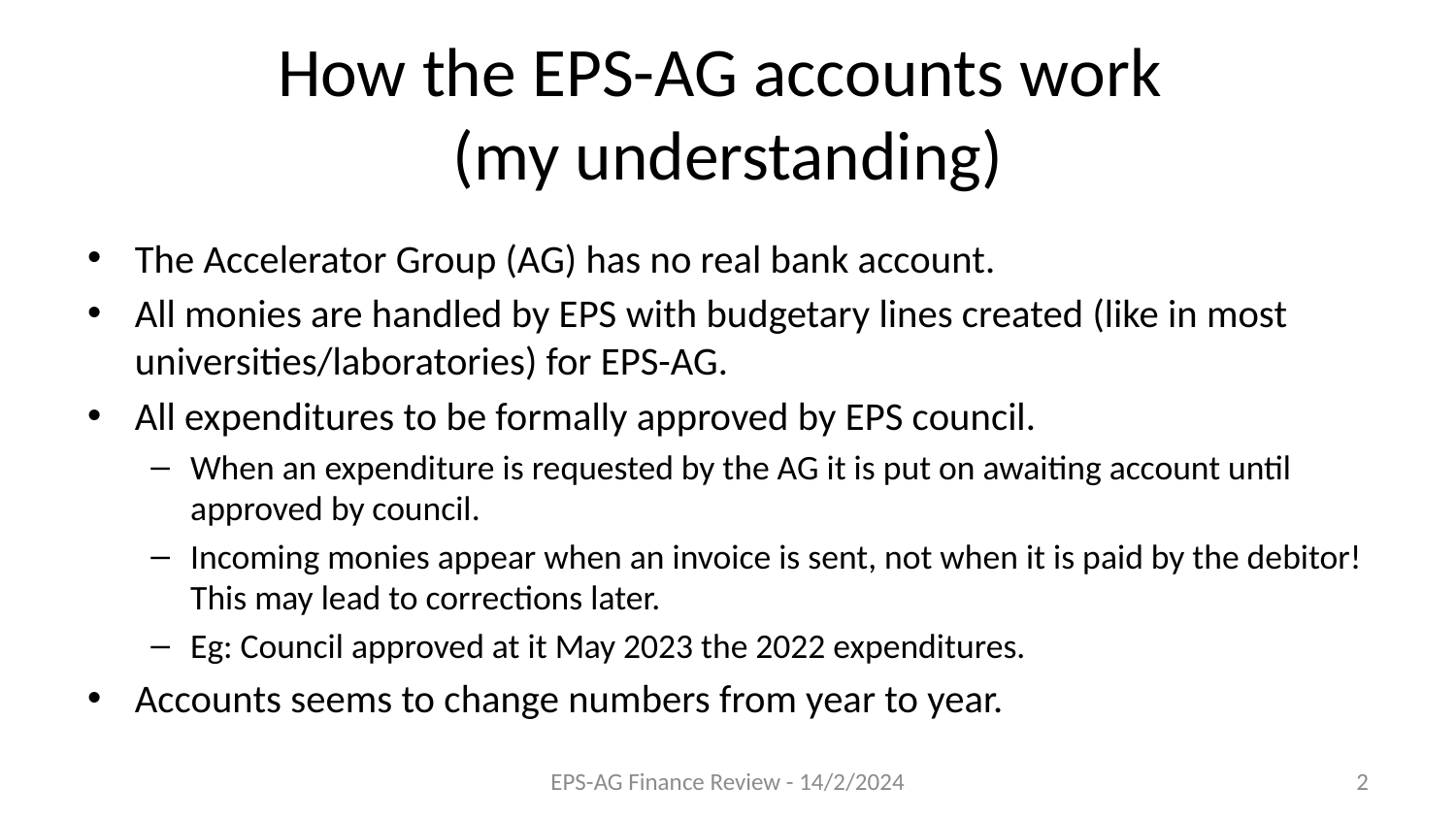

# How the EPS-AG accounts work (my understanding)
The Accelerator Group (AG) has no real bank account.
All monies are handled by EPS with budgetary lines created (like in most universities/laboratories) for EPS-AG.
All expenditures to be formally approved by EPS council.
When an expenditure is requested by the AG it is put on awaiting account until approved by council.
Incoming monies appear when an invoice is sent, not when it is paid by the debitor! This may lead to corrections later.
Eg: Council approved at it May 2023 the 2022 expenditures.
Accounts seems to change numbers from year to year.

EPS-AG Finance Review - 14/2/2024
2